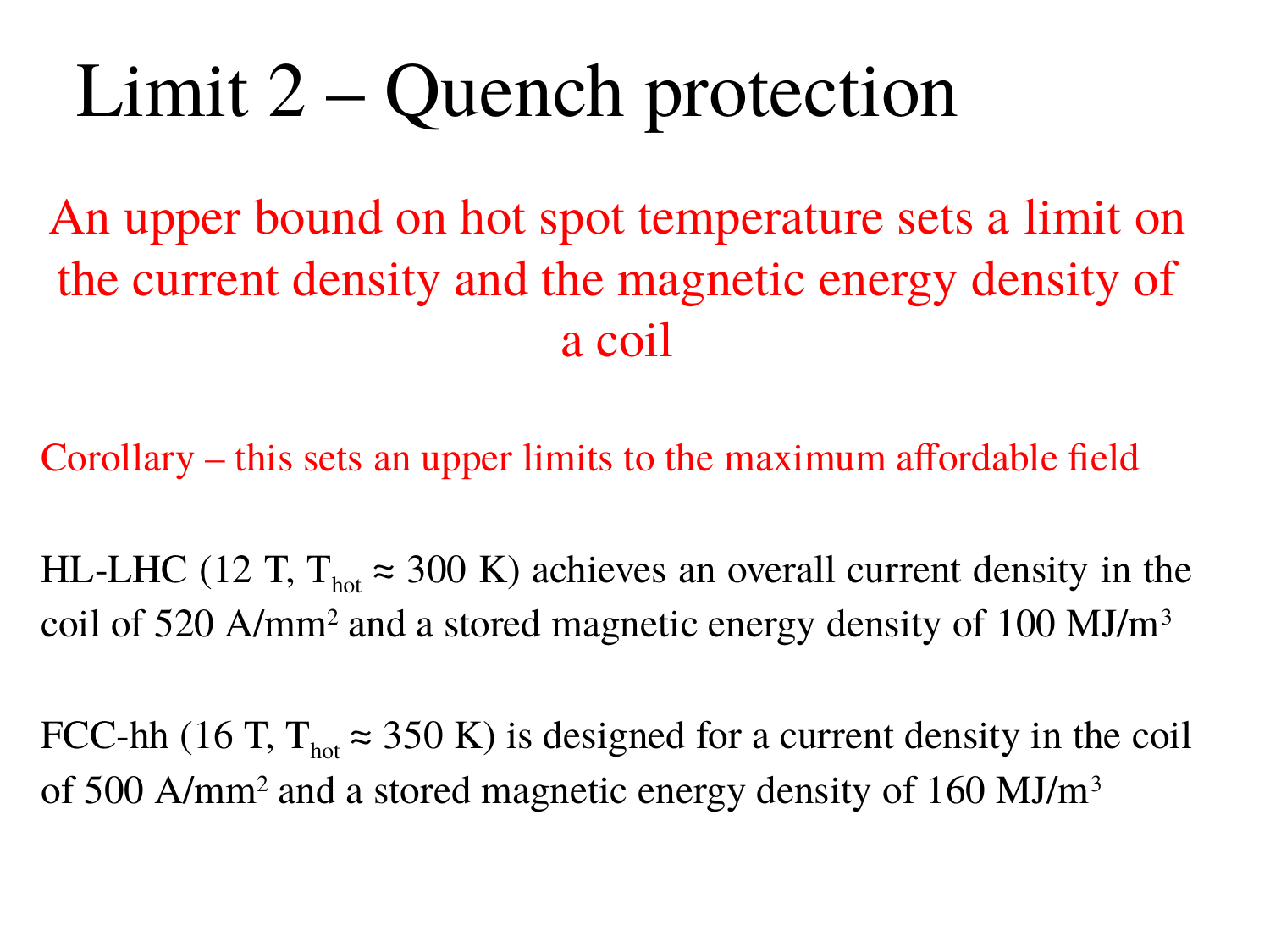

# Limit 2 – Quench protection
An upper bound on hot spot temperature sets a limit on the current density and the magnetic energy density of a coil

Corollary – this sets an upper limits to the maximum affordable field

HL-LHC (12 T, Thot ≈ 300 K) achieves an overall current density in the coil of 520 A/mm2 and a stored magnetic energy density of 100 MJ/m3

FCC-hh (16 T, Thot ≈ 350 K) is designed for a current density in the coil of 500 A/mm2 and a stored magnetic energy density of 160 MJ/m3